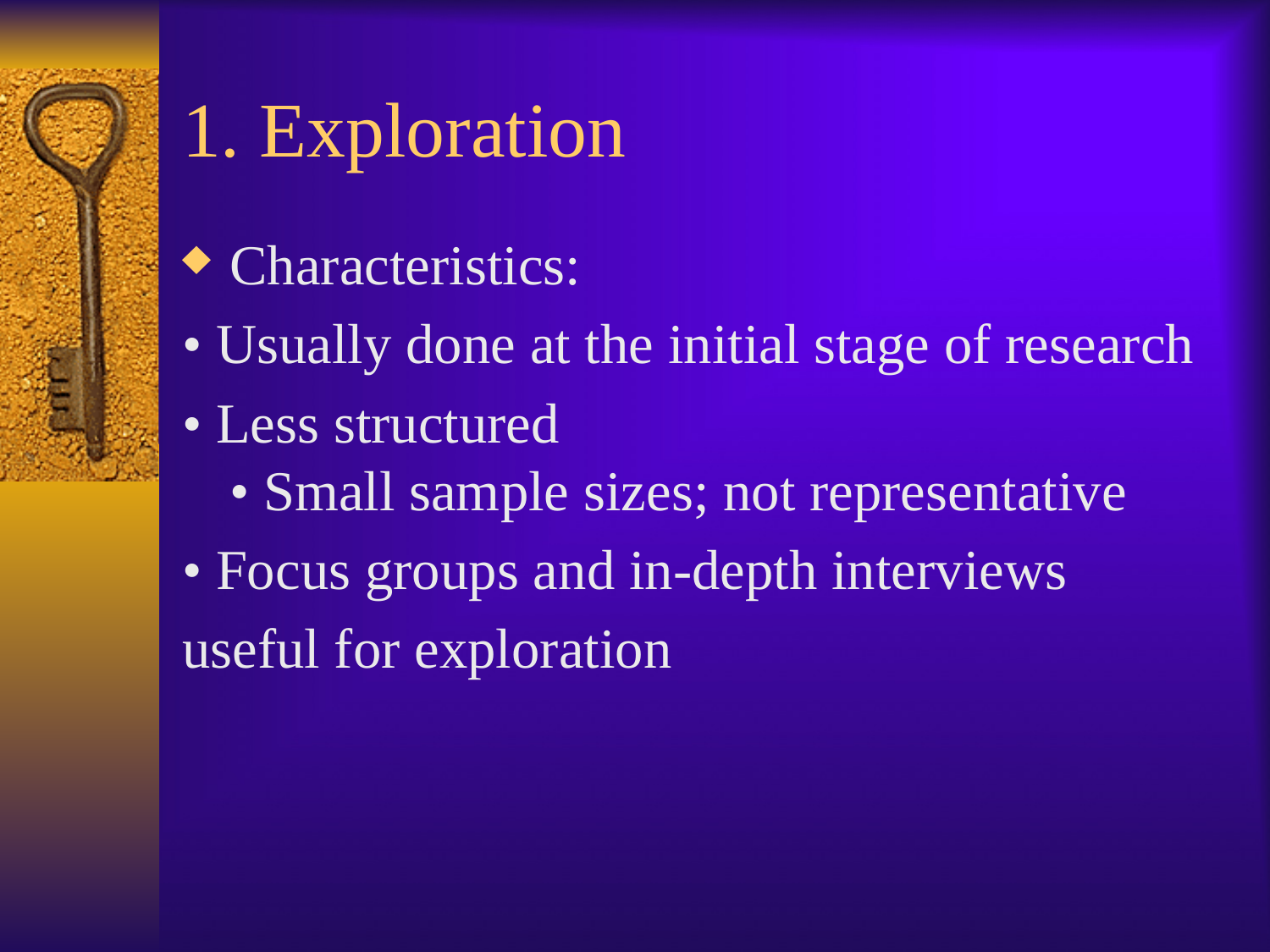

# 1. Exploration
Characteristics:
• Usually done at the initial stage of research
• Less structured
• Small sample sizes; not representative
• Focus groups and in-depth interviews
useful for exploration